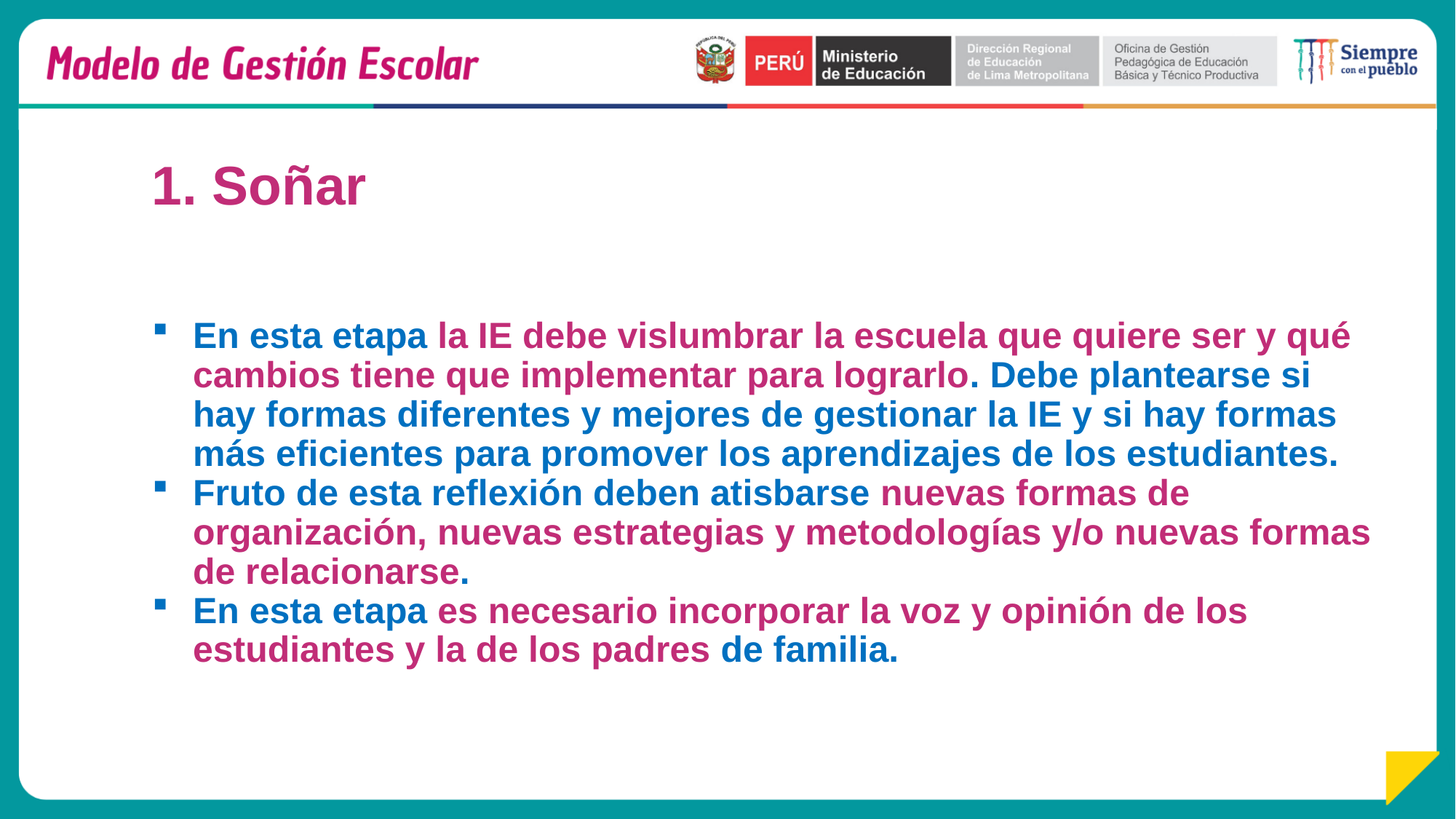

1. Soñar
En esta etapa la IE debe vislumbrar la escuela que quiere ser y qué cambios tiene que implementar para lograrlo. Debe plantearse si hay formas diferentes y mejores de gestionar la IE y si hay formas más eficientes para promover los aprendizajes de los estudiantes.
Fruto de esta reflexión deben atisbarse nuevas formas de organización, nuevas estrategias y metodologías y/o nuevas formas de relacionarse.
En esta etapa es necesario incorporar la voz y opinión de los estudiantes y la de los padres de familia.